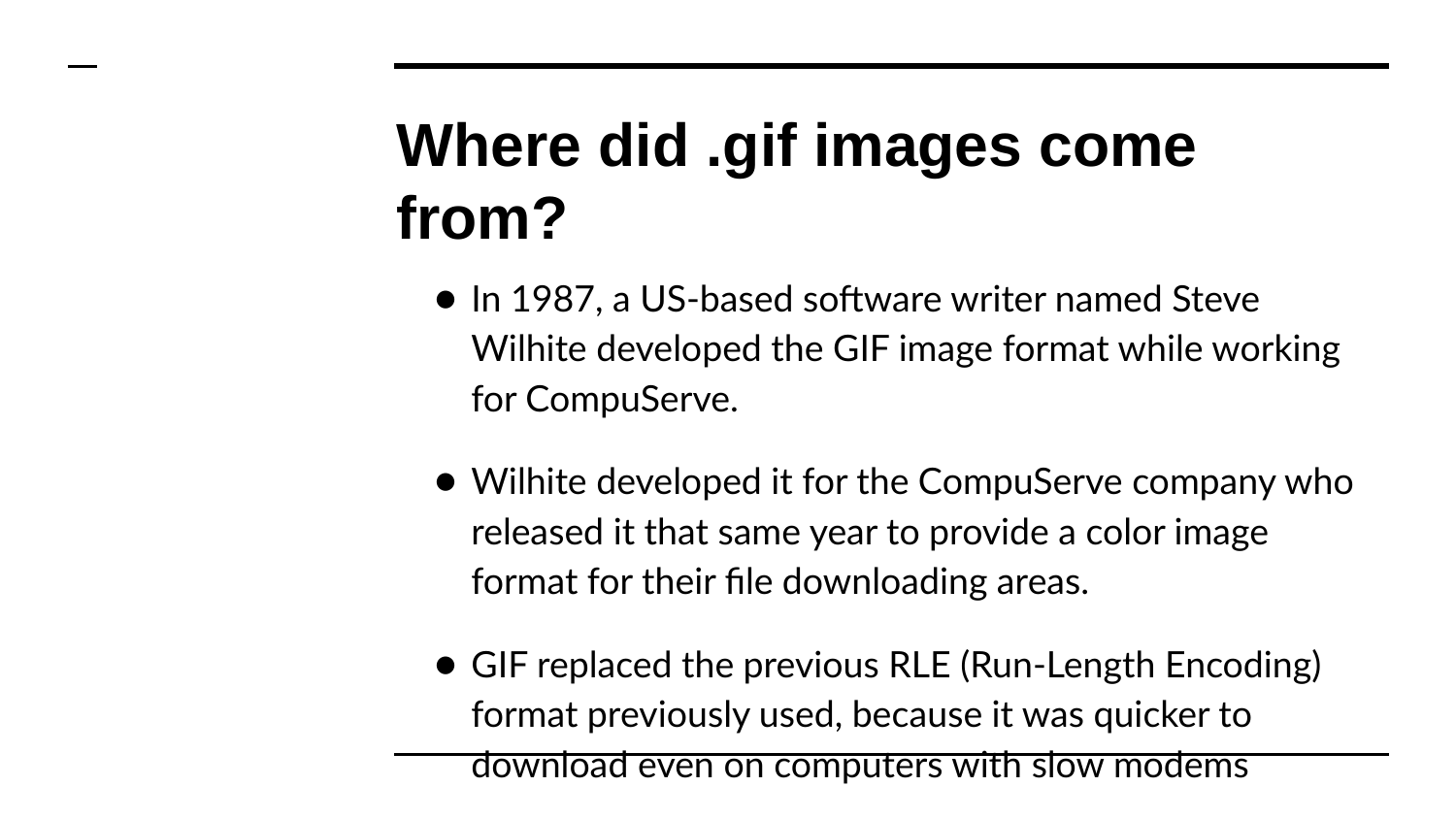

# Where did .gif images come from?
In 1987, a US-based software writer named Steve Wilhite developed the GIF image format while working for CompuServe.
Wilhite developed it for the CompuServe company who released it that same year to provide a color image format for their file downloading areas.
GIF replaced the previous RLE (Run-Length Encoding) format previously used, because it was quicker to download even on computers with slow modems
GIF stand for Graphics Interchange Format